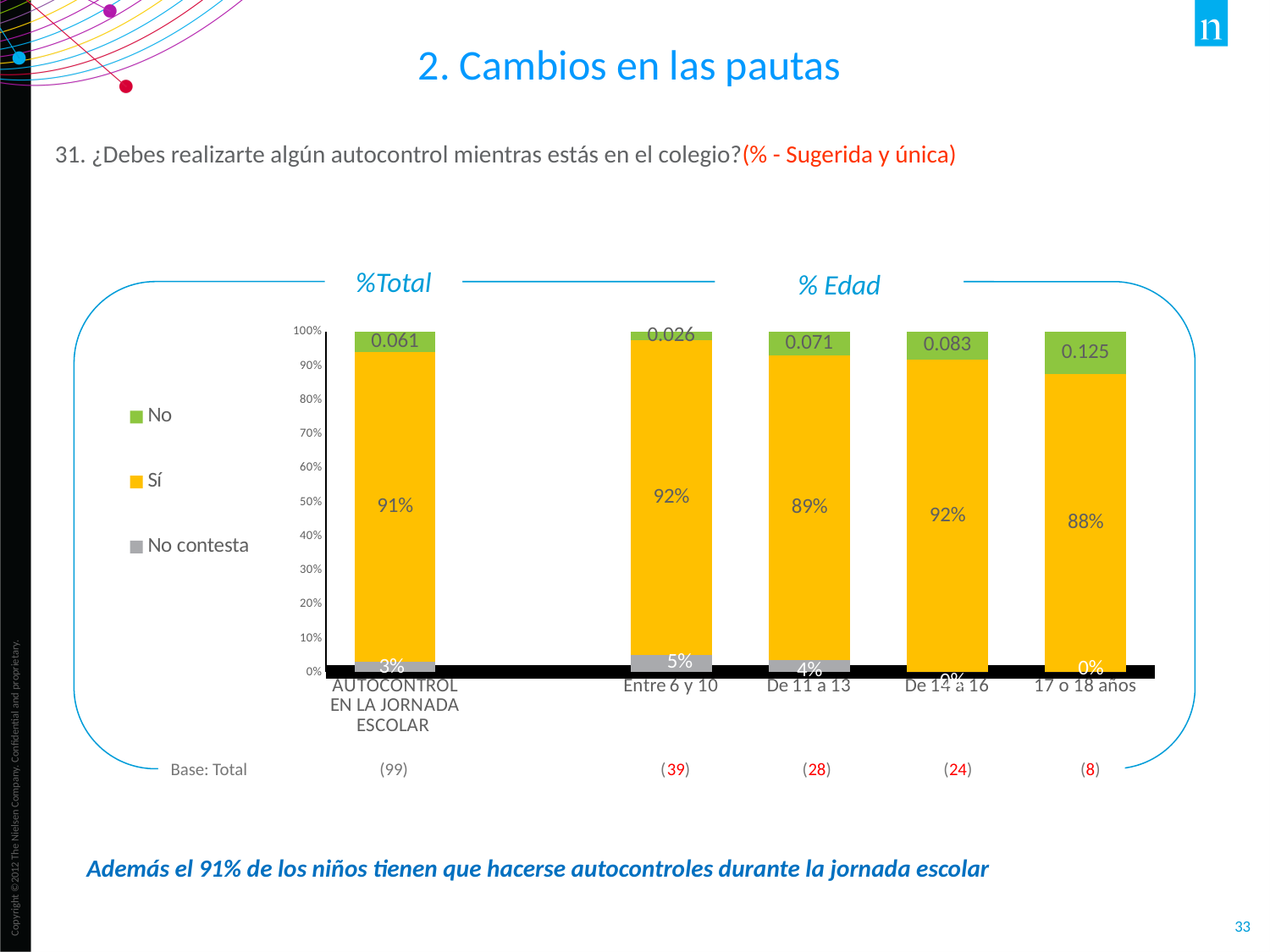

2. Cambios en las pautas
31. ¿Debes realizarte algún autocontrol mientras estás en el colegio?(% - Sugerida y única)
%Total
% Edad

### Chart

| Category | No contesta | Sí | No |
|---|---|---|---|
| AUTOCONTROL EN LA JORNADA ESCOLAR  | 0.03 | 0.909 | 0.061 |
|  | None | None | None |
| Entre 6 y 10 | 0.051 | 0.923 | 0.026 |
| De 11 a 13 | 0.036 | 0.893 | 0.071 |
| De 14 a 16 | 0.0 | 0.917 | 0.083 |
| 17 o 18 años | 0.0 | 0.875 | 0.125 |
Base: Total                                 (99)                                                               (39)                            (28)                            (24)                           (8)
Además el 91% de los niños tienen que hacerse autocontroles durante la jornada escolar